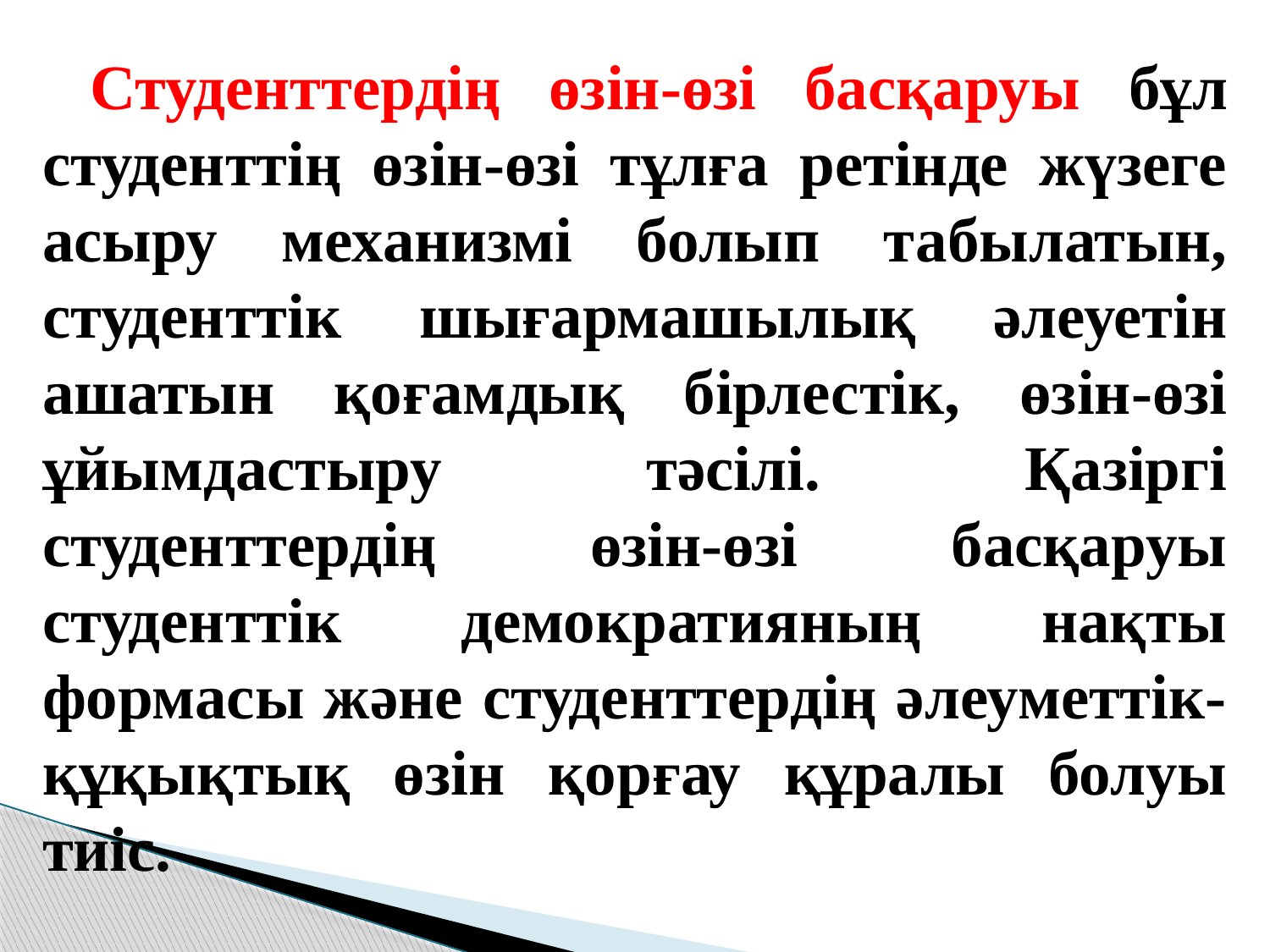

Студенттердің өзін-өзі басқаруы бұл студенттің өзін-өзі тұлға ретінде жүзеге асыру механизмі болып табылатын, студенттік шығармашылық әлеуетін ашатын қоғамдық бірлестік, өзін-өзі ұйымдастыру тәсілі. Қазіргі студенттердің өзін-өзі басқаруы студенттік демократияның нақты формасы және студенттердің әлеуметтік-құқықтық өзін қорғау құралы болуы тиіс.